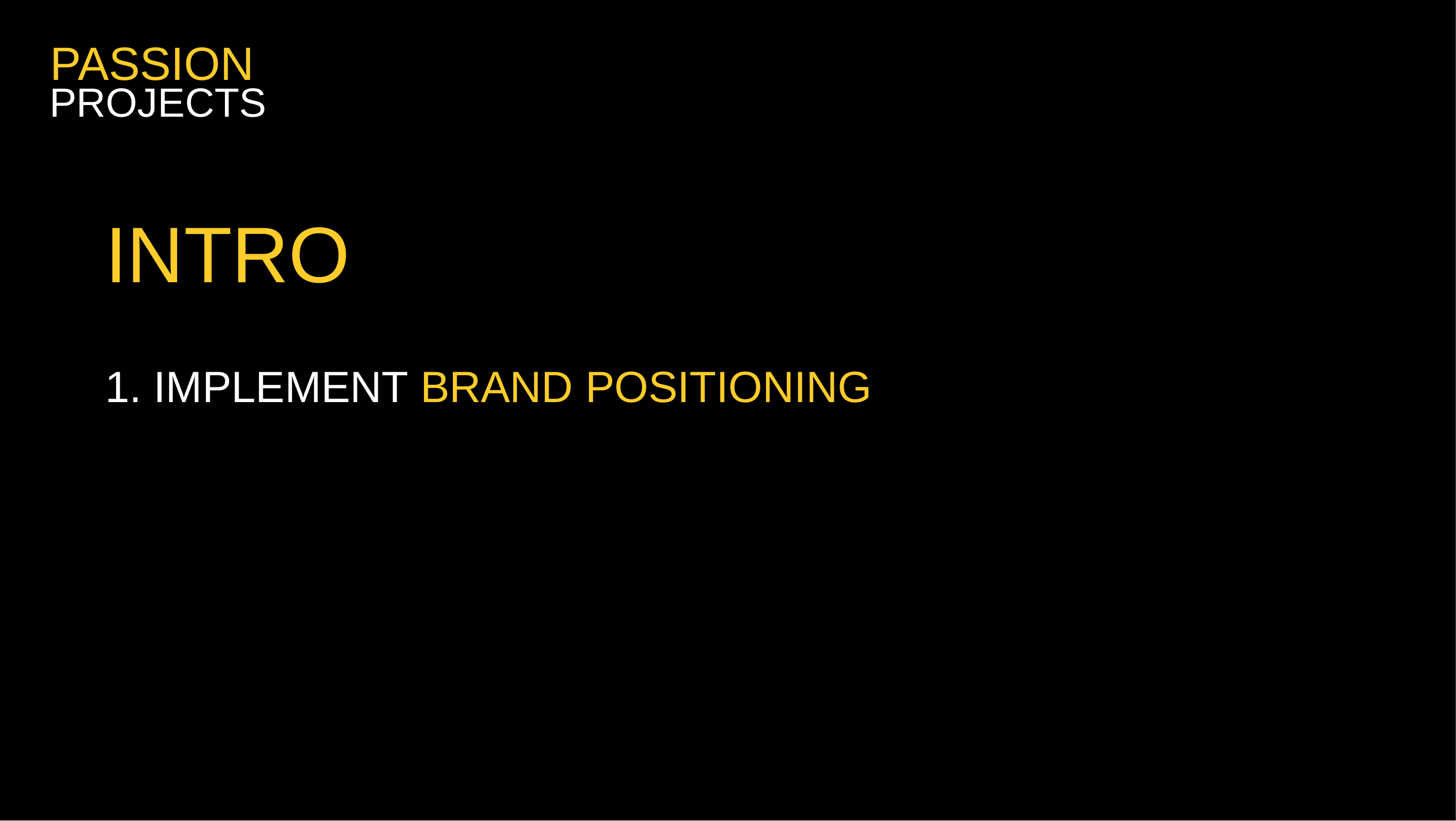

PASSION
PROJECTS
INTRO
1. IMPLEMENT BRAND POSITIONING